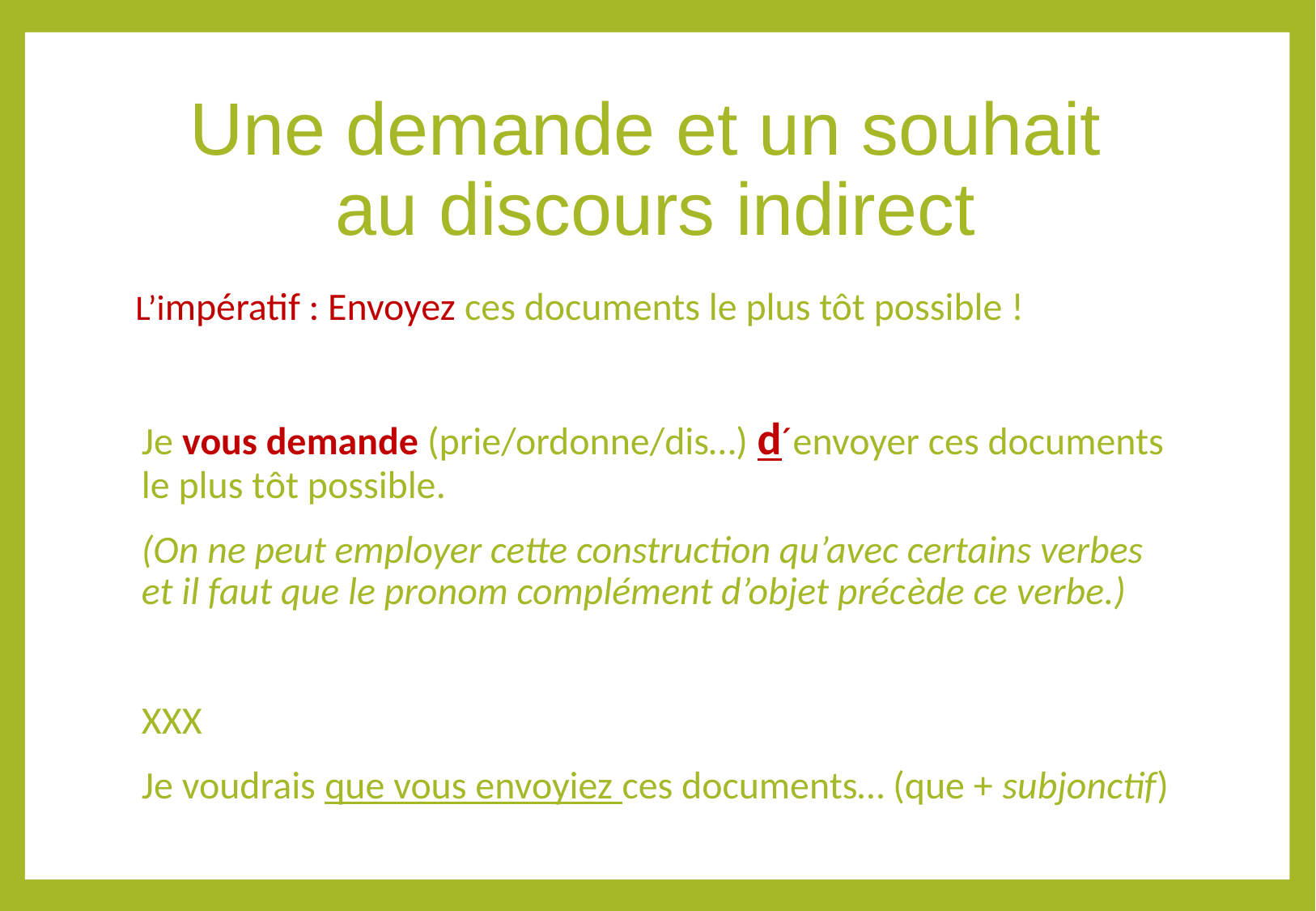

# Une demande et un souhait au discours indirect

L’impératif : Envoyez ces documents le plus tôt possible !

Je vous demande (prie/ordonne/dis…) d´envoyer ces documents le plus tôt possible.
(On ne peut employer cette construction qu’avec certains verbes et il faut que le pronom complément d’objet précède ce verbe.)

XXX
Je voudrais que vous envoyiez ces documents… (que + subjonctif)